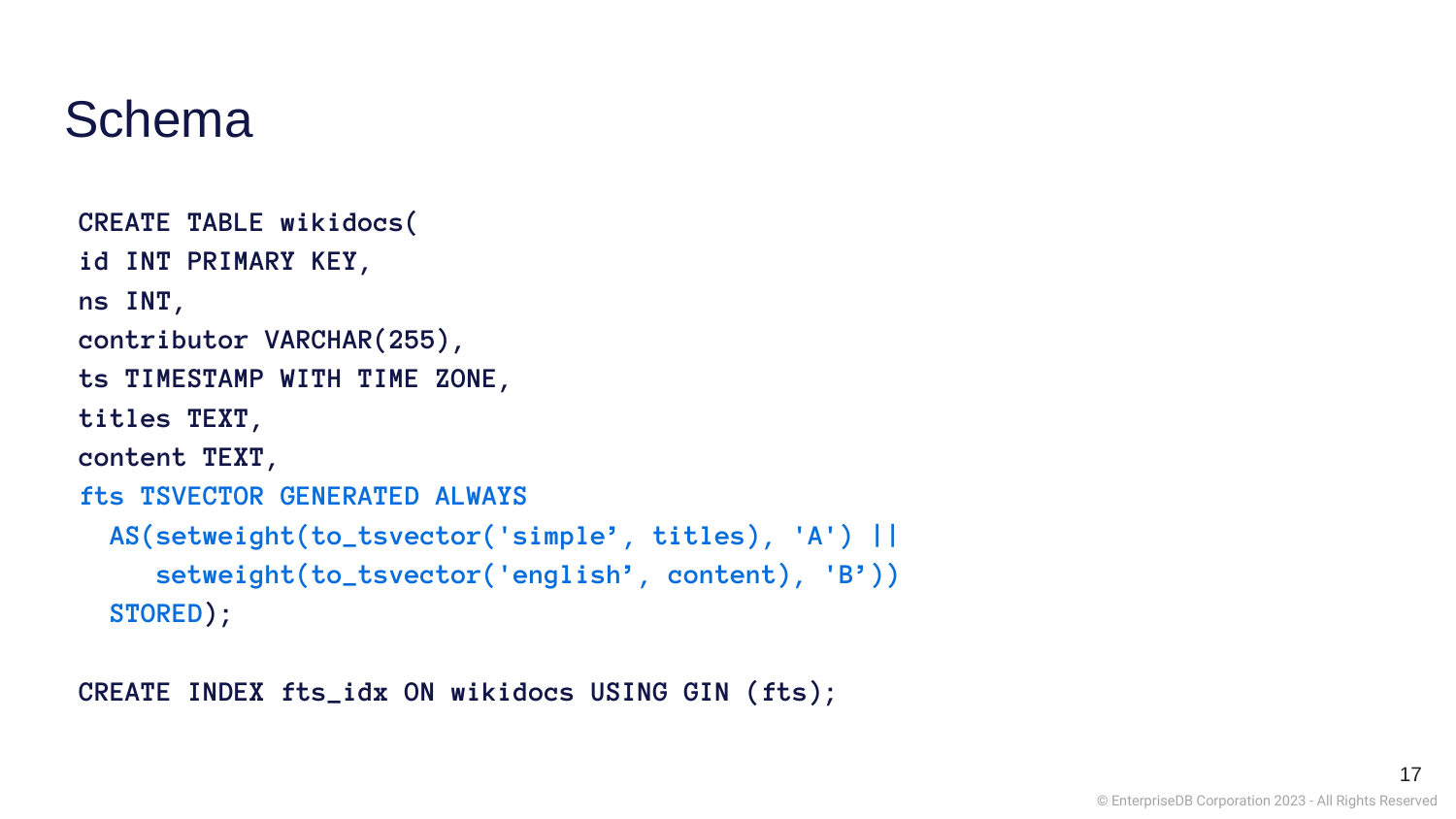

# Schema
CREATE TABLE wikidocs(
	id INT PRIMARY KEY,
	ns INT,
	contributor VARCHAR(255),
	ts TIMESTAMP WITH TIME ZONE,
	titles TEXT,
	content TEXT,
	fts TSVECTOR GENERATED ALWAYS
	  AS(setweight(to_tsvector('simple’, titles), 'A') ||
	     setweight(to_tsvector('english’, content), 'B’))
	  STORED);

CREATE INDEX fts_idx ON wikidocs USING GIN (fts);

17